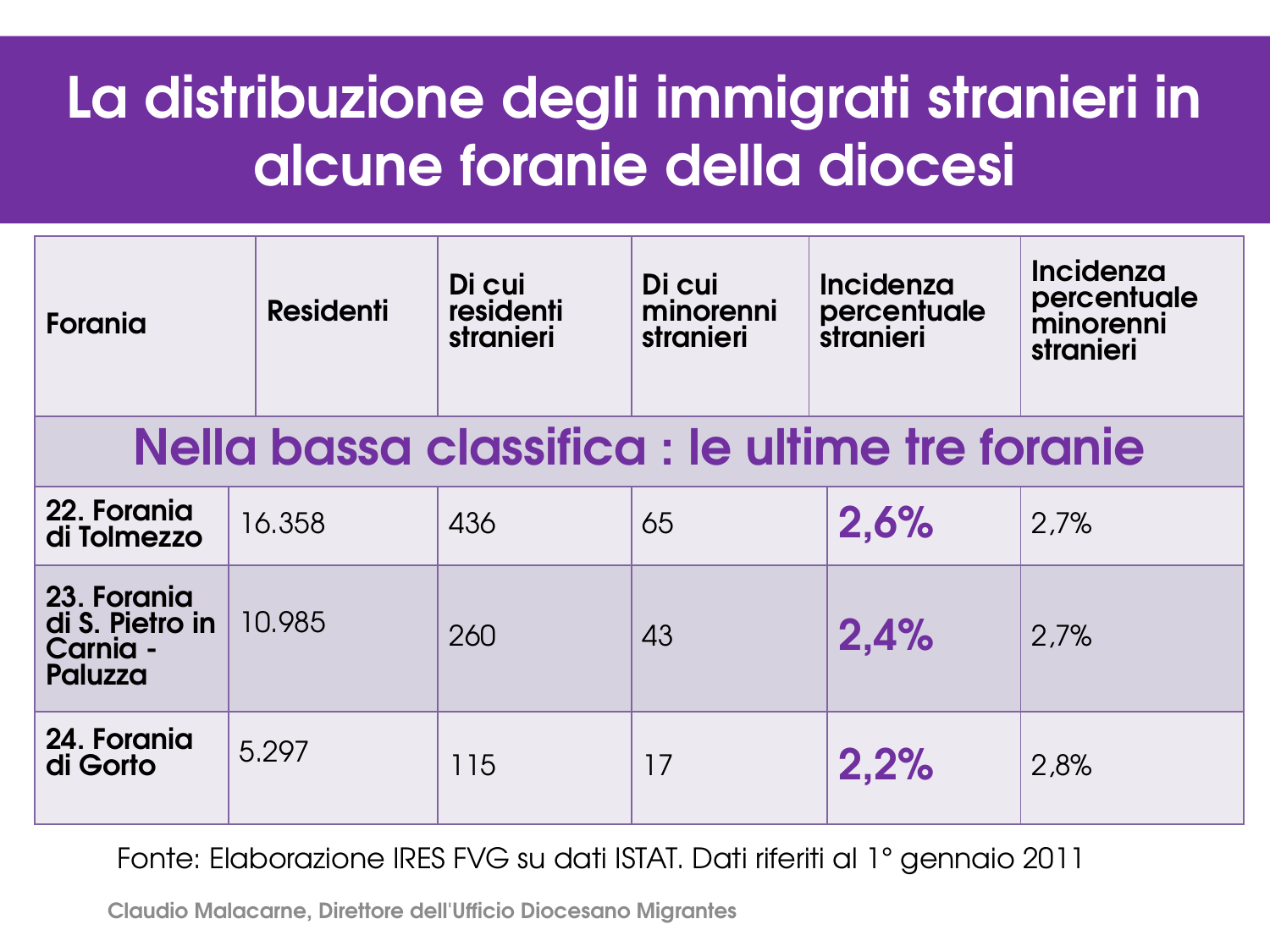

La distribuzione degli immigrati stranieri per contesti territoriali al 1° gennaio 2011/1
La distribuzione degli immigrati stranieri in alcune foranie della diocesi
La distribuzione degli immigrati stranieri per contesti territoriali al 1° gennaio 2011/1
| Forania |  | Residenti | Di cui residenti stranieri | Di cui minorenni stranieri | Incidenza percentuale stranieri |  | Incidenza percentuale minorenni stranieri |
| --- | --- | --- | --- | --- | --- | --- | --- |
| Nella bassa classifica : le ultime tre foranie |  |  |  |  |  |  |  |
| 22. Forania di Tolmezzo | 16.358 |  | 436 | 65 |  | 2,6% | 2,7% |
| 23. Forania di S. Pietro in Carnia - Paluzza | 10.985 |  | 260 | 43 |  | 2,4% | 2,7% |
| 24. Forania di Gorto | 5.297 |  | 115 | 17 |  | 2,2% | 2,8% |
Fonte: Elaborazione IRES FVG su dati ISTAT. Dati riferiti al 1° gennaio 2011
Claudio Malacarne, Direttore dell'Ufficio Diocesano Migrantes